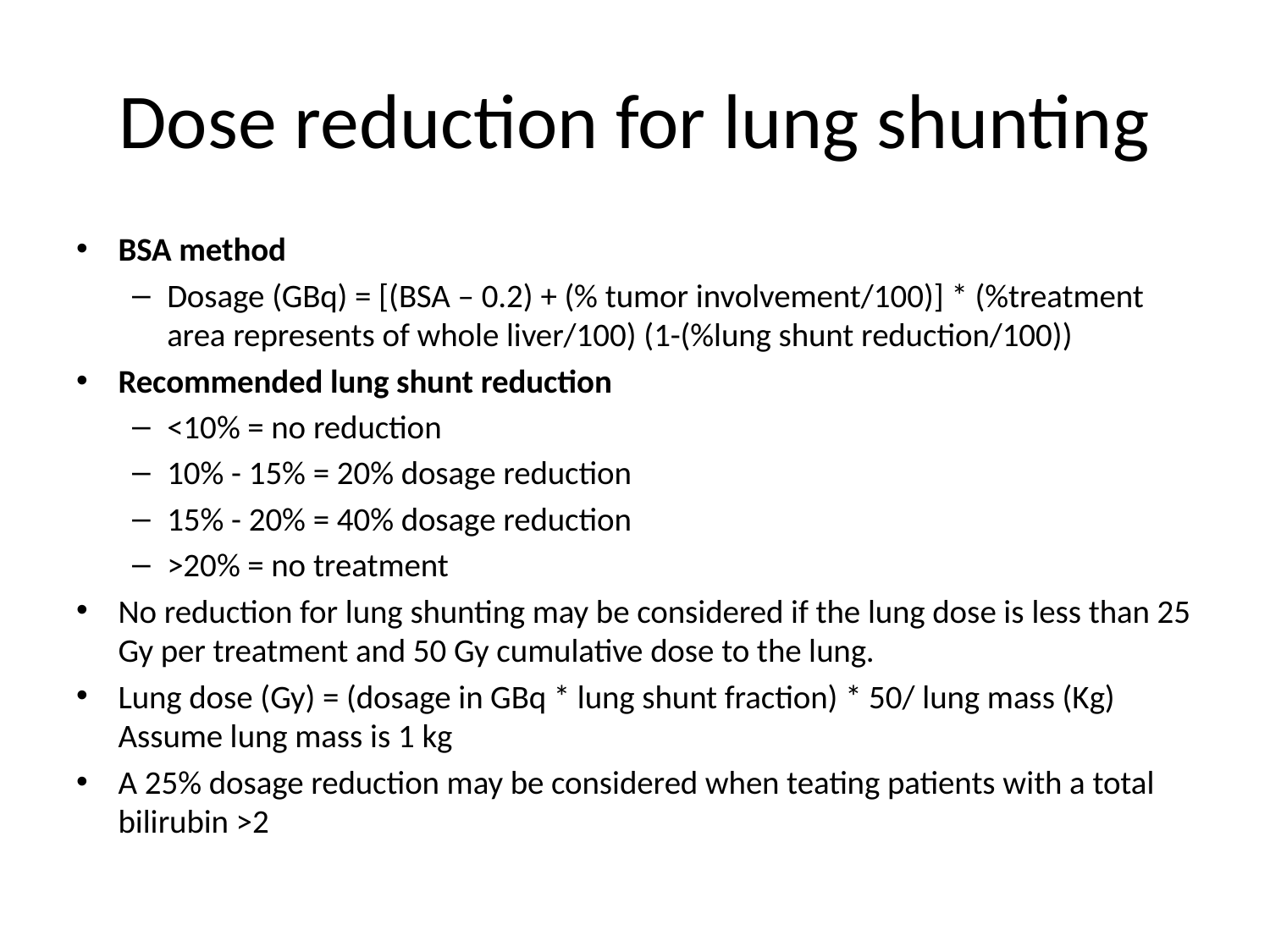

# Dose reduction for lung shunting
BSA method
Dosage (GBq) = [(BSA – 0.2) + (% tumor involvement/100)] * (%treatment area represents of whole liver/100) (1-(%lung shunt reduction/100))
Recommended lung shunt reduction
<10% = no reduction
10% - 15% = 20% dosage reduction
15% - 20% = 40% dosage reduction
>20% = no treatment
No reduction for lung shunting may be considered if the lung dose is less than 25 Gy per treatment and 50 Gy cumulative dose to the lung.
Lung dose (Gy) = (dosage in GBq * lung shunt fraction) * 50/ lung mass (Kg)  	Assume lung mass is 1 kg
A 25% dosage reduction may be considered when teating patients with a total bilirubin >2